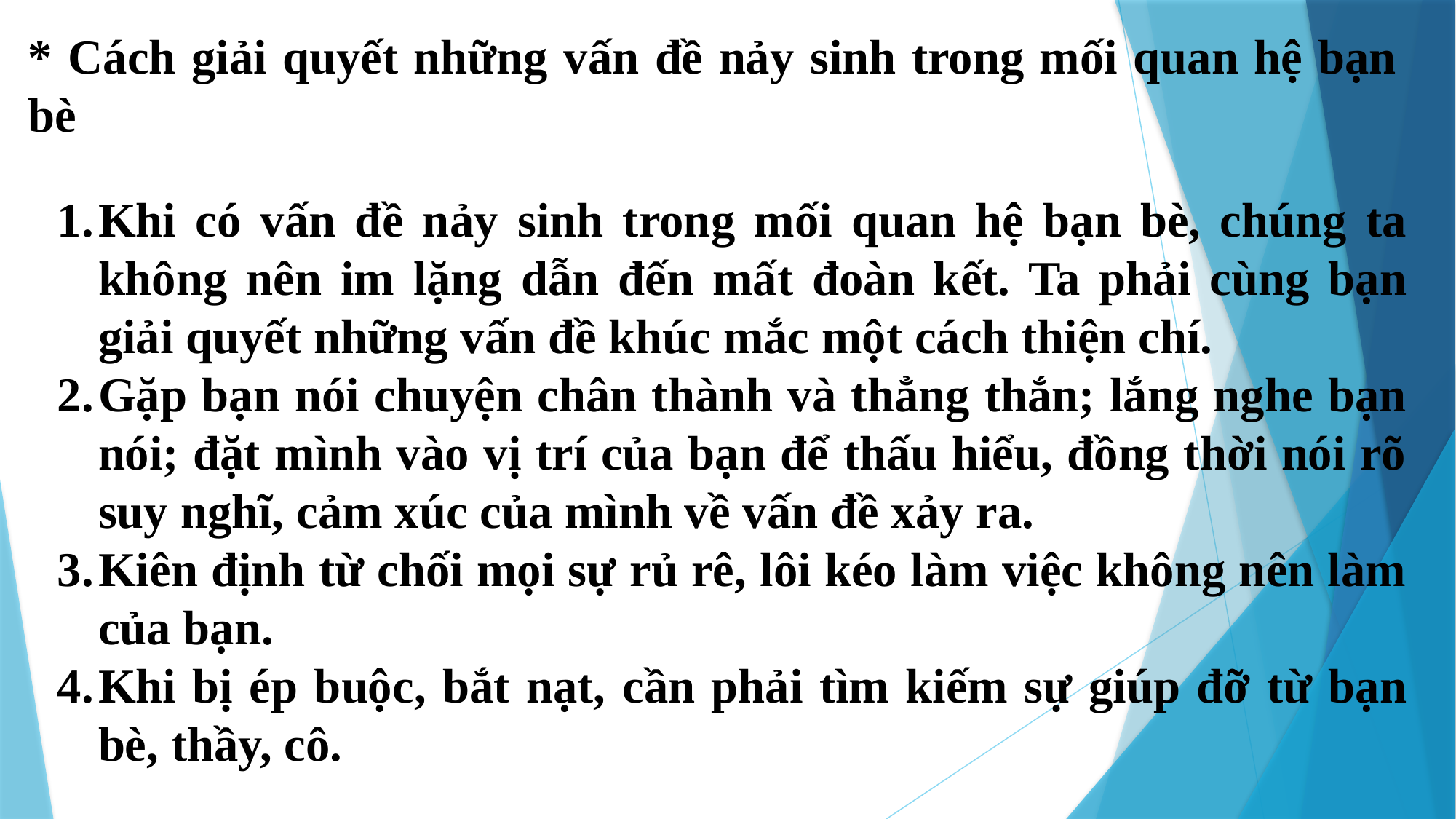

* Cách giải quyết những vấn đề nảy sinh trong mối quan hệ bạn bè
Khi có vấn đề nảy sinh trong mối quan hệ bạn bè, chúng ta không nên im lặng dẫn đến mất đoàn kết. Ta phải cùng bạn giải quyết những vấn đề khúc mắc một cách thiện chí.
Gặp bạn nói chuyện chân thành và thẳng thắn; lắng nghe bạn nói; đặt mình vào vị trí của bạn để thấu hiểu, đồng thời nói rõ suy nghĩ, cảm xúc của mình về vấn đề xảy ra.
Kiên định từ chối mọi sự rủ rê, lôi kéo làm việc không nên làm của bạn.
Khi bị ép buộc, bắt nạt, cần phải tìm kiếm sự giúp đỡ từ bạn bè, thầy, cô.